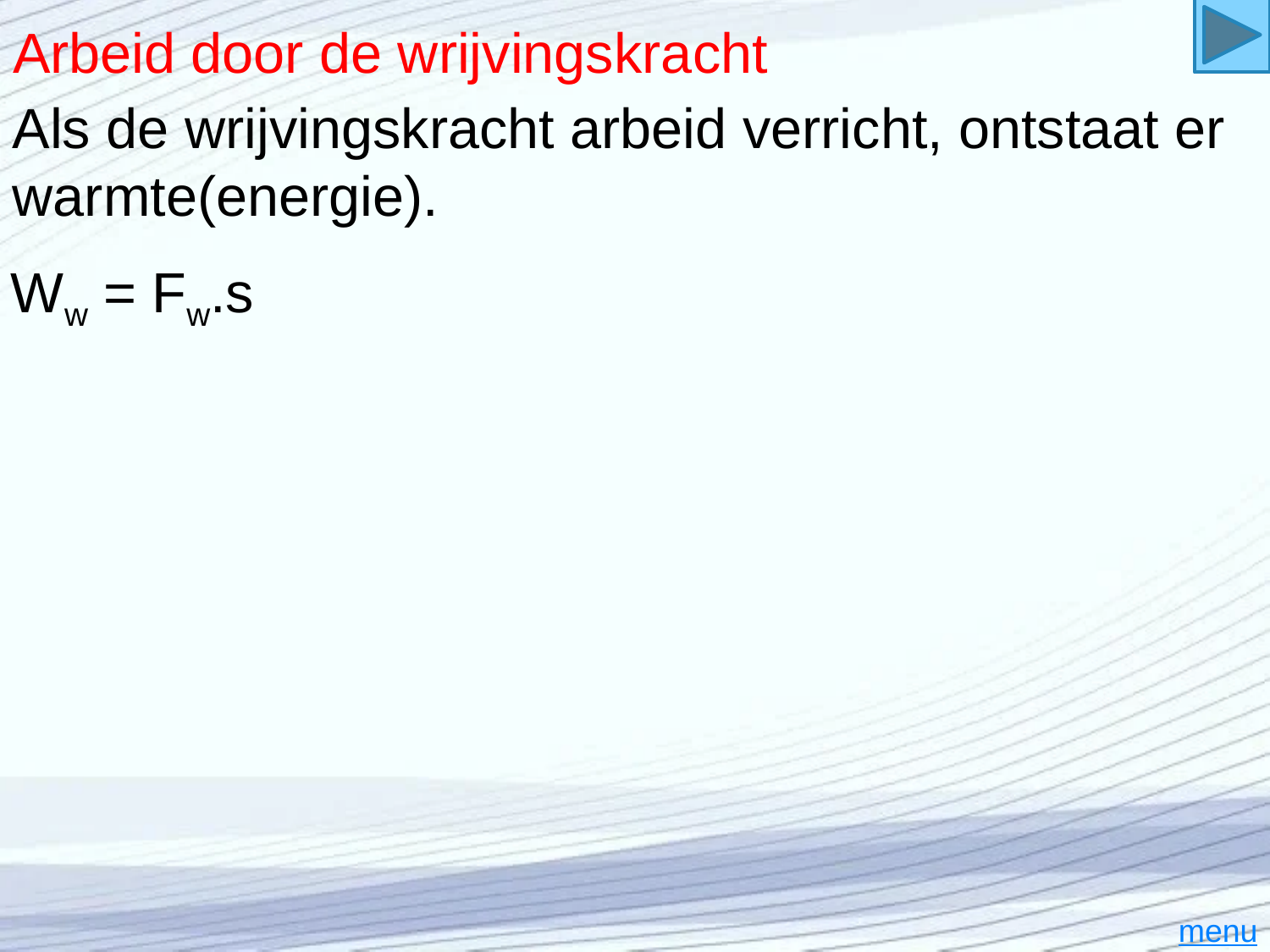

# Arbeid door de wrijvingskracht
Als de wrijvingskracht arbeid verricht, ontstaat er warmte(energie).
Ww = Fw.s
menu